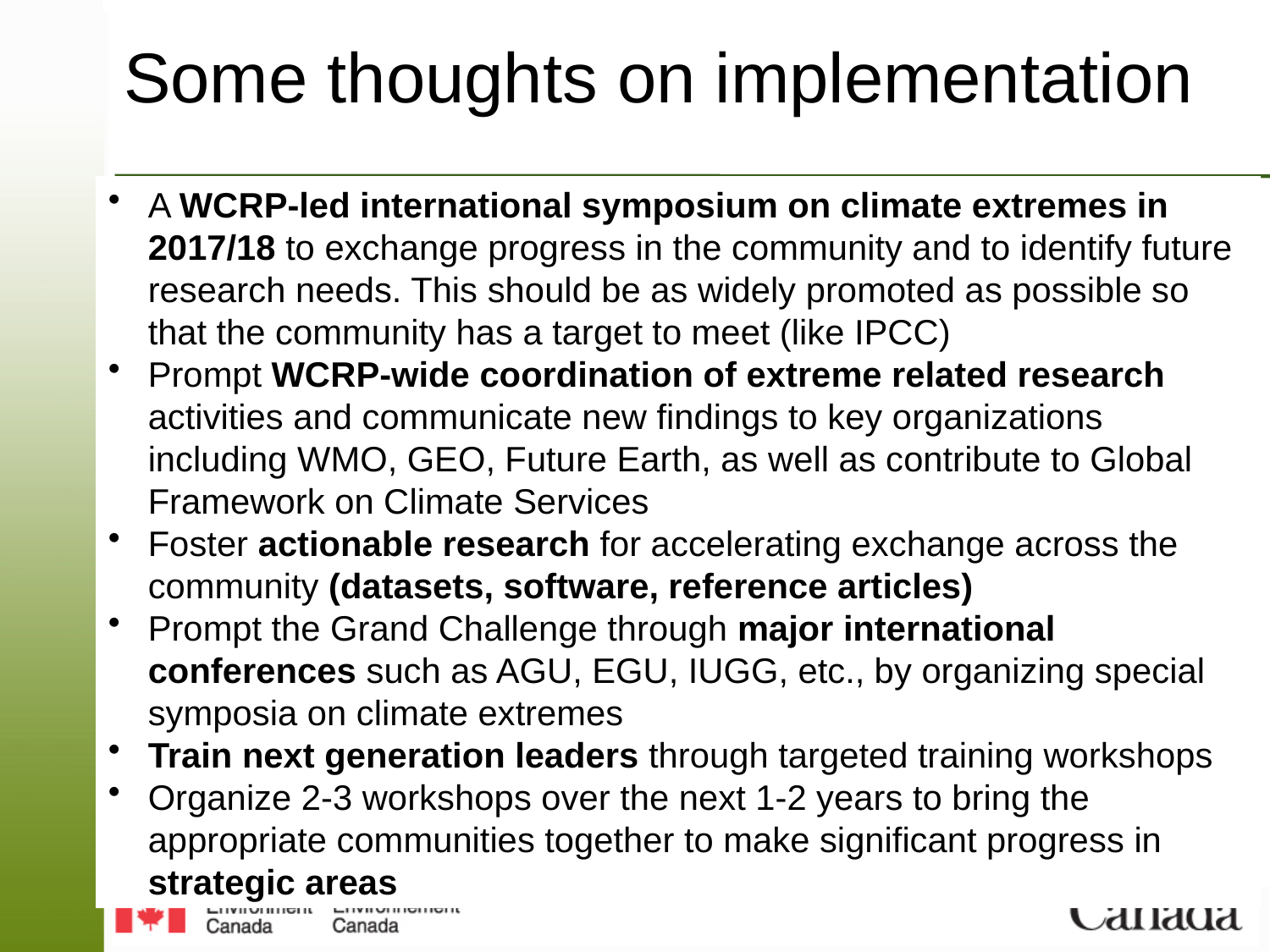

Some thoughts on implementation
A WCRP-led international symposium on climate extremes in 2017/18 to exchange progress in the community and to identify future research needs. This should be as widely promoted as possible so that the community has a target to meet (like IPCC)
Prompt WCRP-wide coordination of extreme related research activities and communicate new findings to key organizations including WMO, GEO, Future Earth, as well as contribute to Global Framework on Climate Services
Foster actionable research for accelerating exchange across the community (datasets, software, reference articles)
Prompt the Grand Challenge through major international conferences such as AGU, EGU, IUGG, etc., by organizing special symposia on climate extremes
Train next generation leaders through targeted training workshops
Organize 2-3 workshops over the next 1-2 years to bring the appropriate communities together to make significant progress in strategic areas